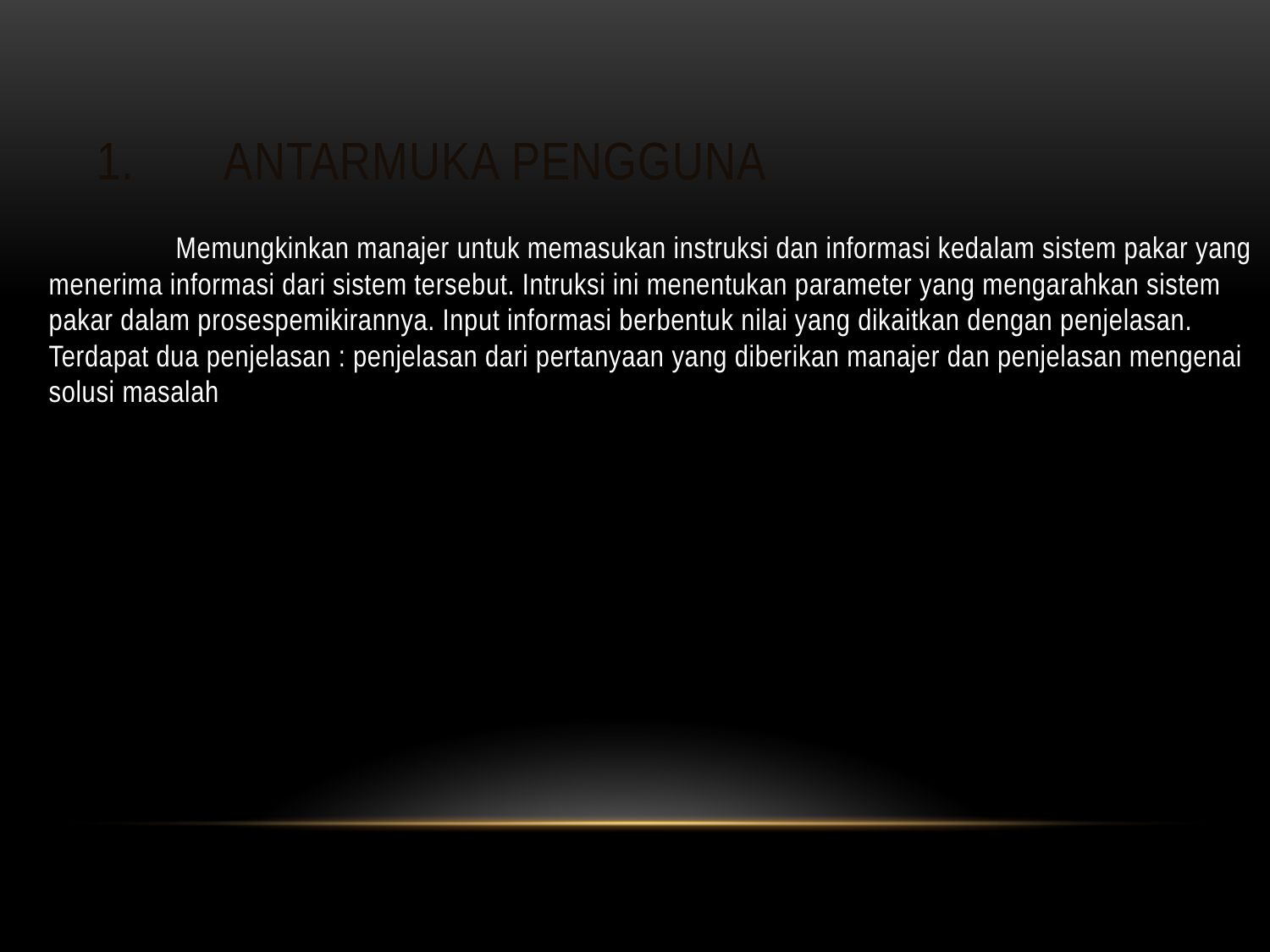

# Antarmuka Pengguna
		Memungkinkan manajer untuk memasukan instruksi dan informasi kedalam sistem pakar yang menerima informasi dari sistem tersebut. Intruksi ini menentukan parameter yang mengarahkan sistem pakar dalam prosespemikirannya. Input informasi berbentuk nilai yang dikaitkan dengan penjelasan. Terdapat dua penjelasan : penjelasan dari pertanyaan yang diberikan manajer dan penjelasan mengenai solusi masalah